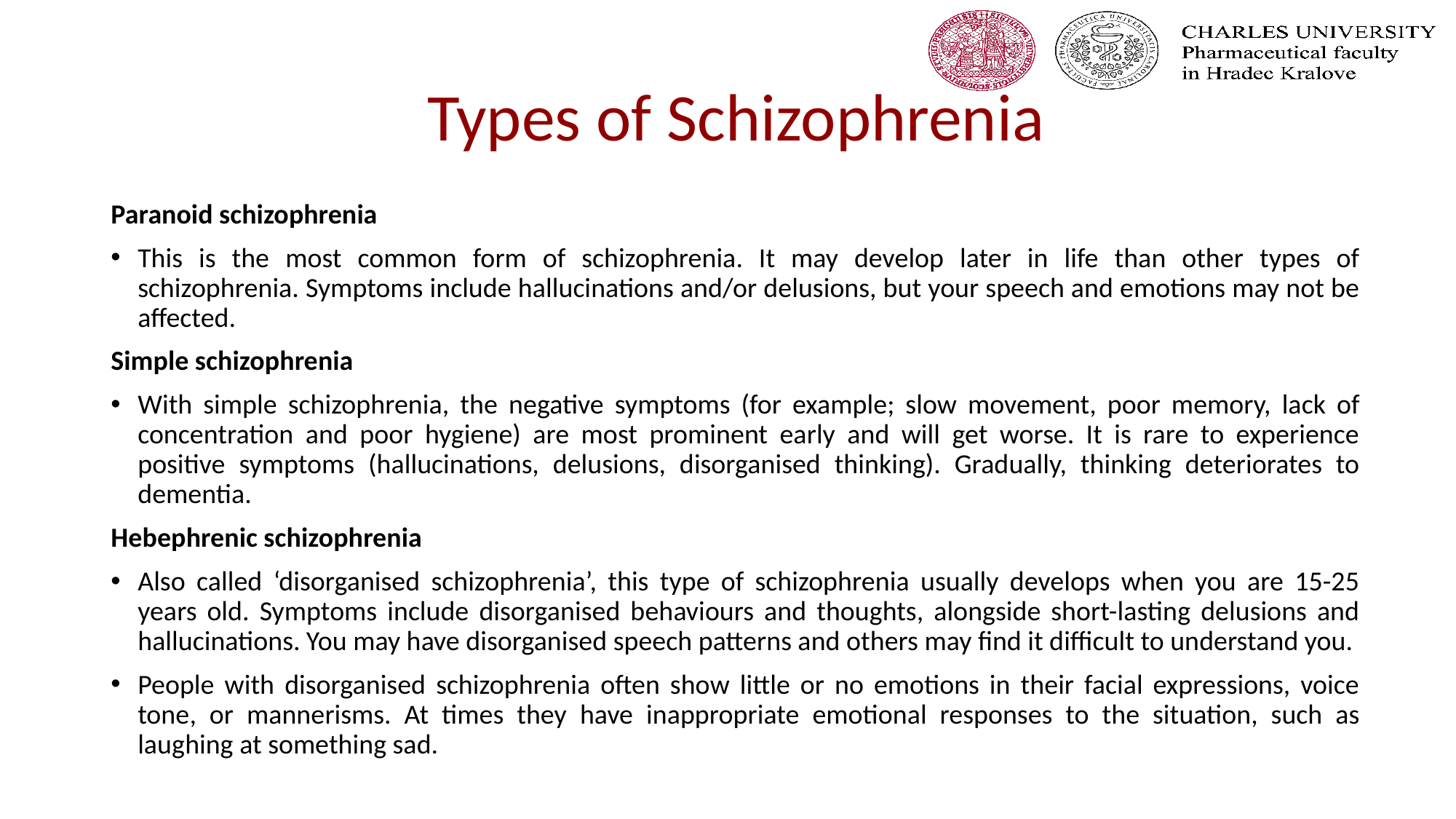

# Types of Schizophrenia
Paranoid schizophrenia
This is the most common form of schizophrenia. It may develop later in life than other types of schizophrenia. Symptoms include hallucinations and/or delusions, but your speech and emotions may not be affected.
Simple schizophrenia
With simple schizophrenia, the negative symptoms (for example; slow movement, poor memory, lack of concentration and poor hygiene) are most prominent early and will get worse. It is rare to experience positive symptoms (hallucinations, delusions, disorganised thinking). Gradually, thinking deteriorates to dementia.
Hebephrenic schizophrenia
Also called ‘disorganised schizophrenia’, this type of schizophrenia usually develops when you are 15-25 years old. Symptoms include disorganised behaviours and thoughts, alongside short-lasting delusions and hallucinations. You may have disorganised speech patterns and others may find it difficult to understand you.
People with disorganised schizophrenia often show little or no emotions in their facial expressions, voice tone, or mannerisms. At times they have inappropriate emotional responses to the situation, such as laughing at something sad.